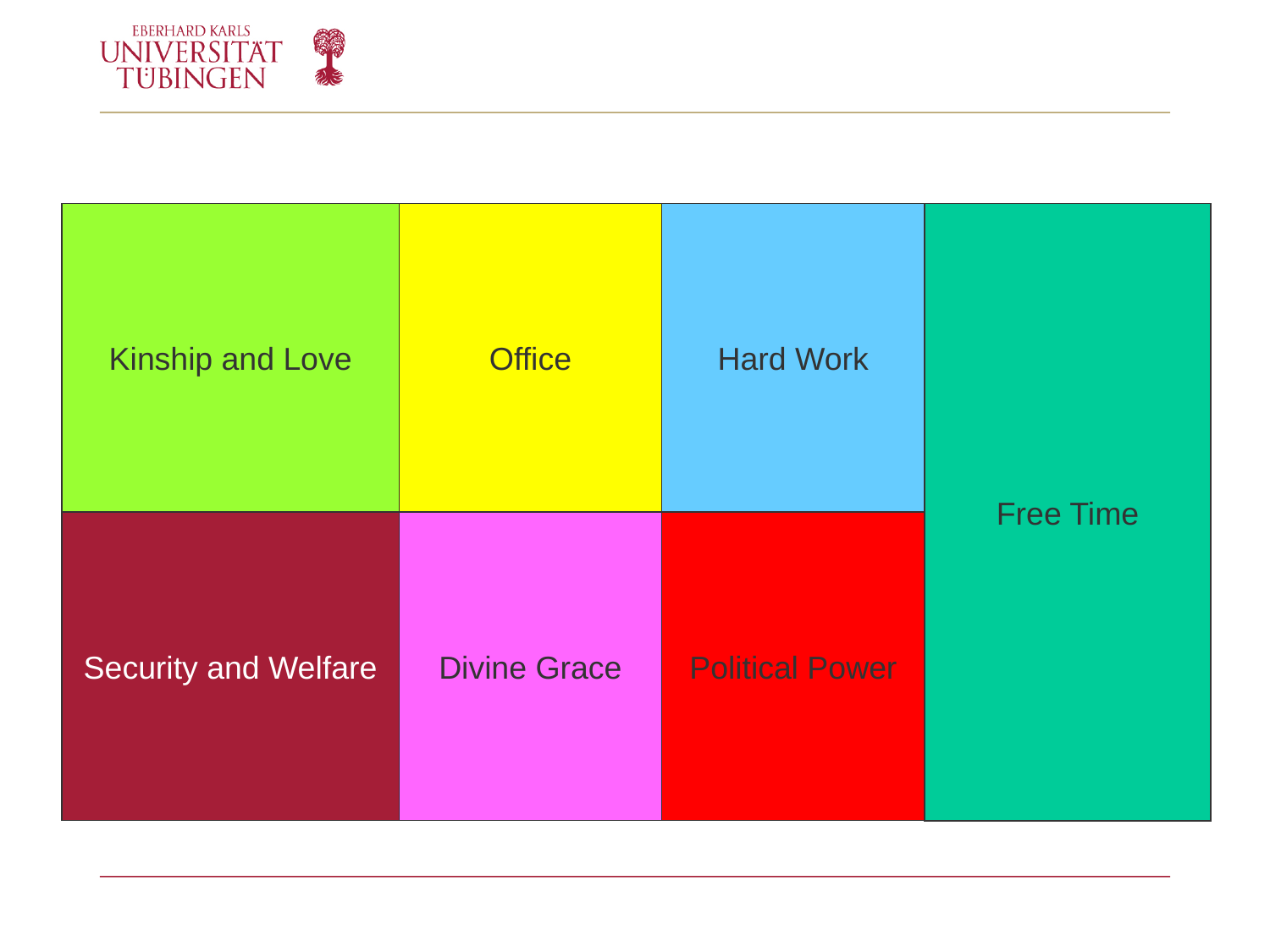

Kinship and Love
Office
Hard Work
Free Time
Security and Welfare
Divine Grace
Political Power